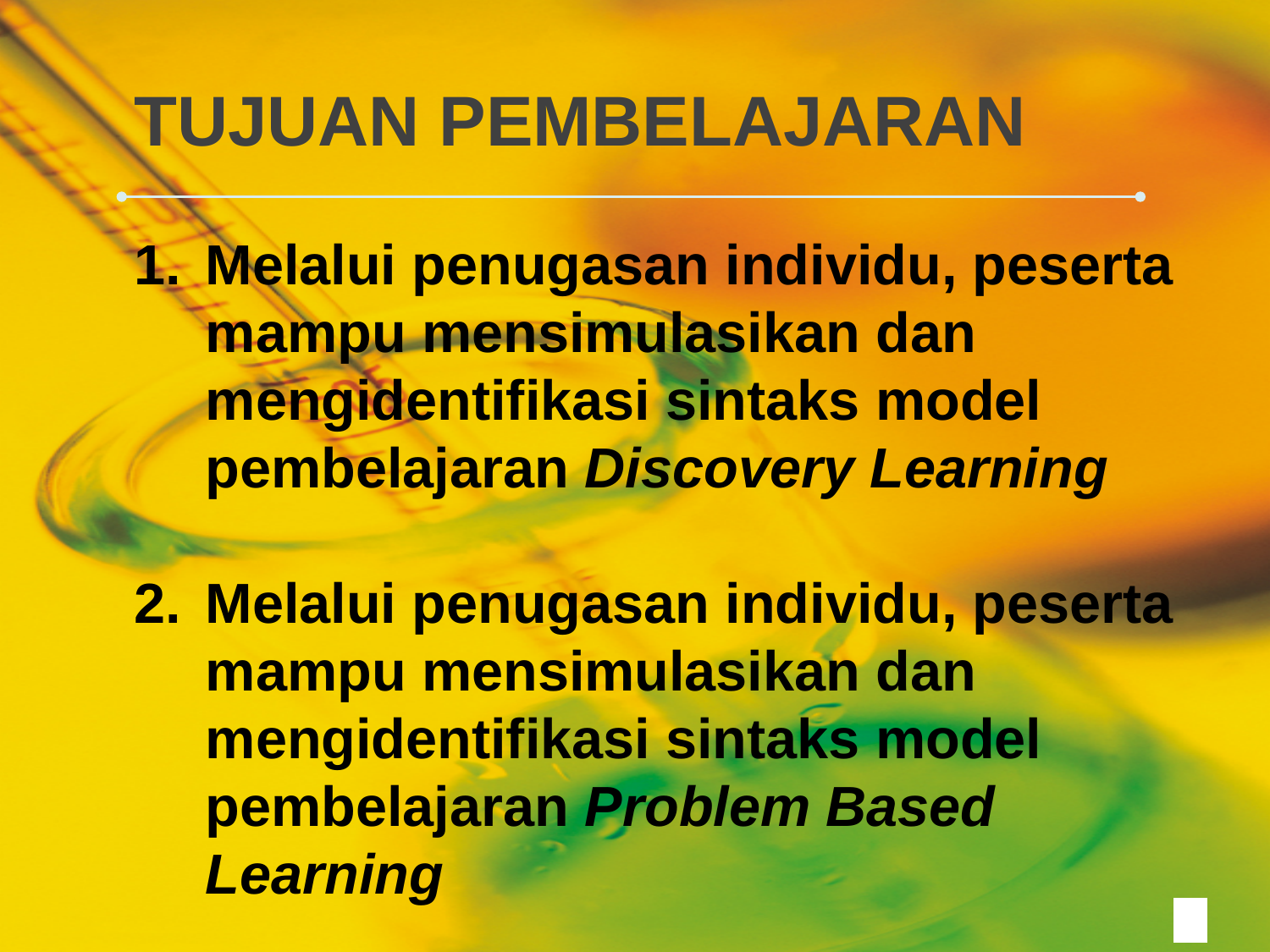

# TUJUAN PEMBELAJARAN
Melalui penugasan individu, peserta mampu mensimulasikan dan mengidentifikasi sintaks model pembelajaran Discovery Learning

Melalui penugasan individu, peserta mampu mensimulasikan dan mengidentifikasi sintaks model pembelajaran Problem Based Learning